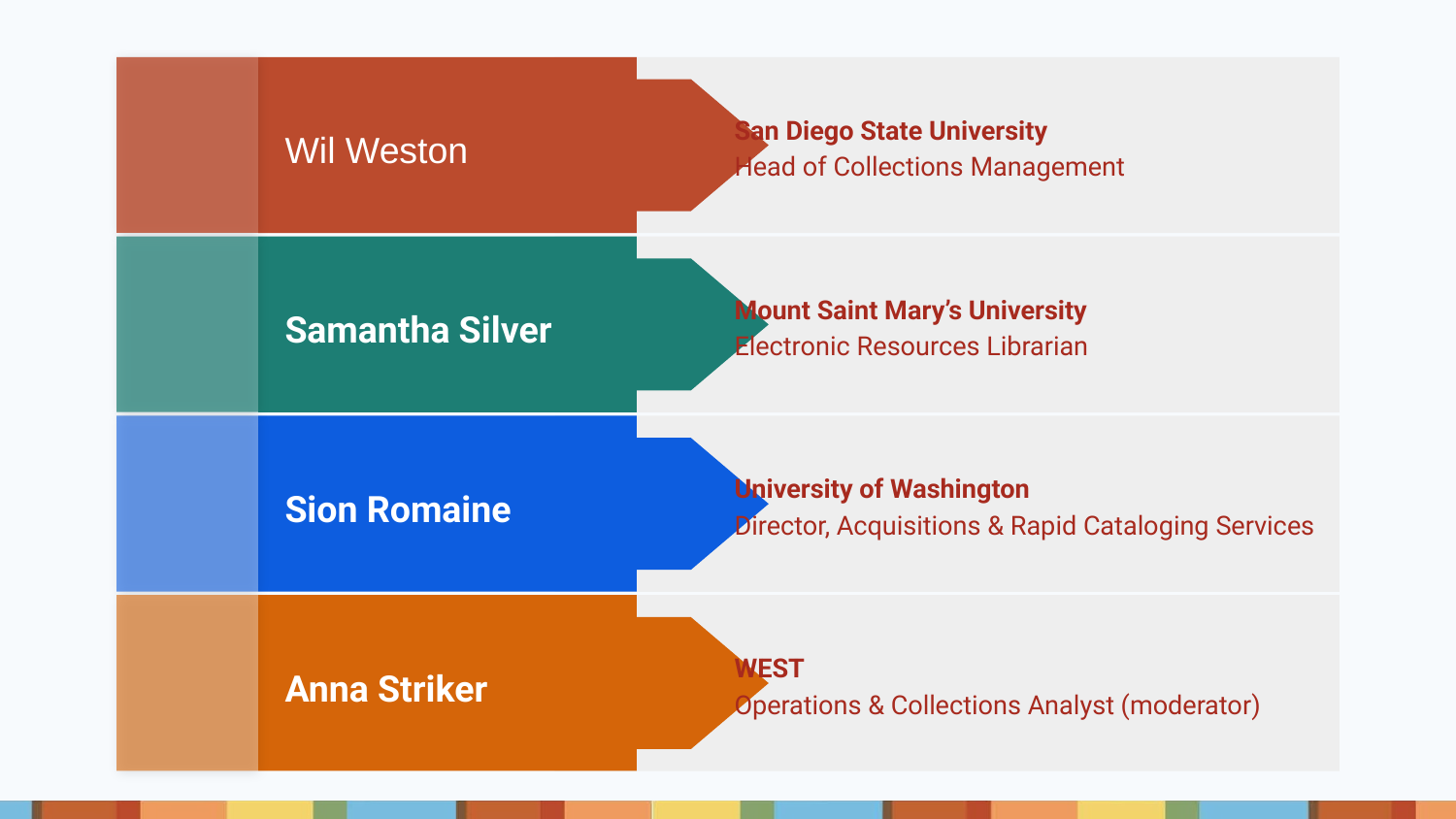

San Diego State University
Head of Collections Management
Wil Weston

Mount Saint Mary’s University
Electronic Resources Librarian
Samantha Silver

University of Washington
Director, Acquisitions & Rapid Cataloging Services
Sion Romaine

WEST
Operations & Collections Analyst (moderator)
Anna Striker